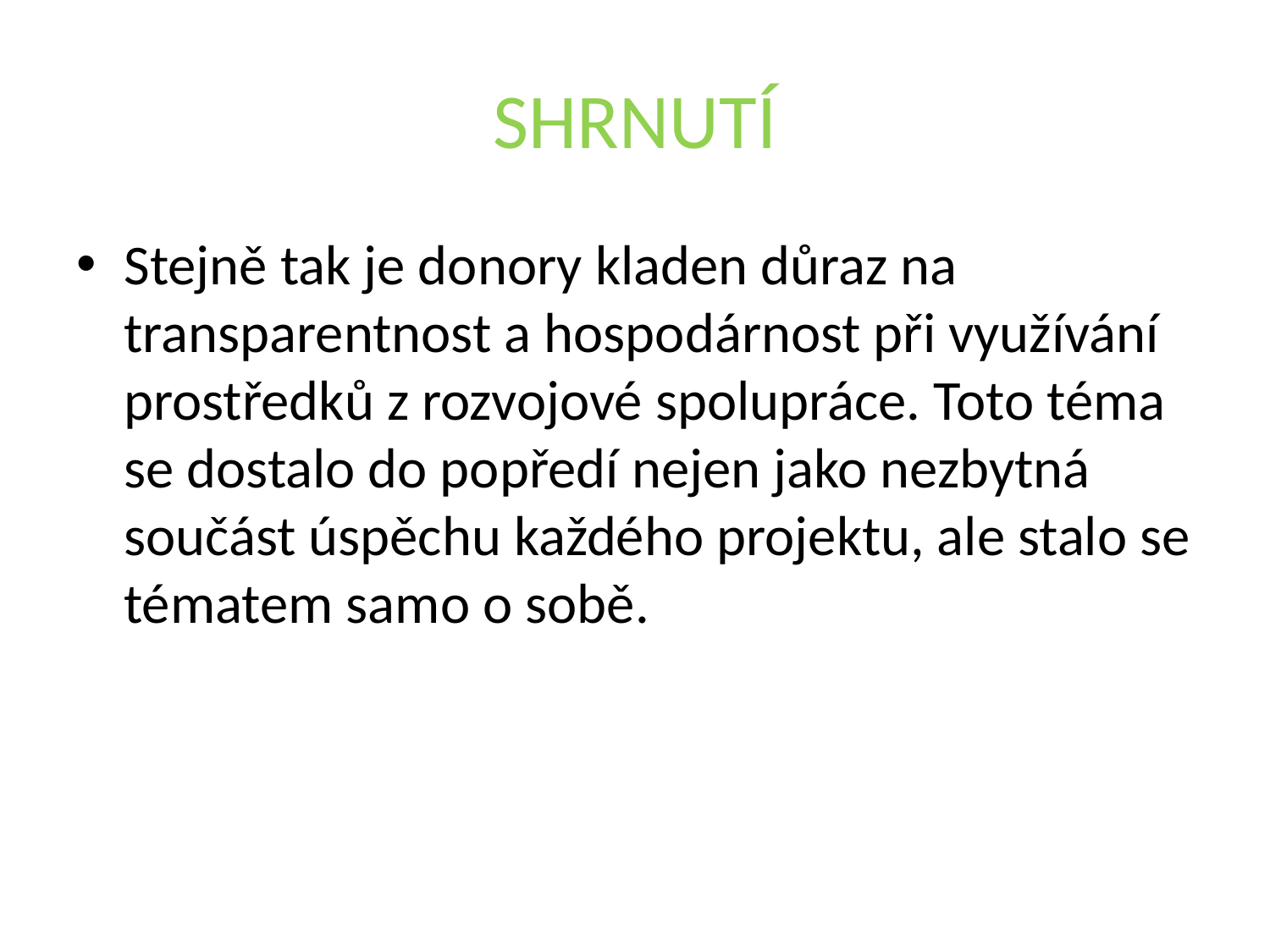

# SHRNUTÍ
Stejně tak je donory kladen důraz na transparentnost a hospodárnost při využívání prostředků z rozvojové spolupráce. Toto téma se dostalo do popředí nejen jako nezbytná součást úspěchu každého projektu, ale stalo se tématem samo o sobě.